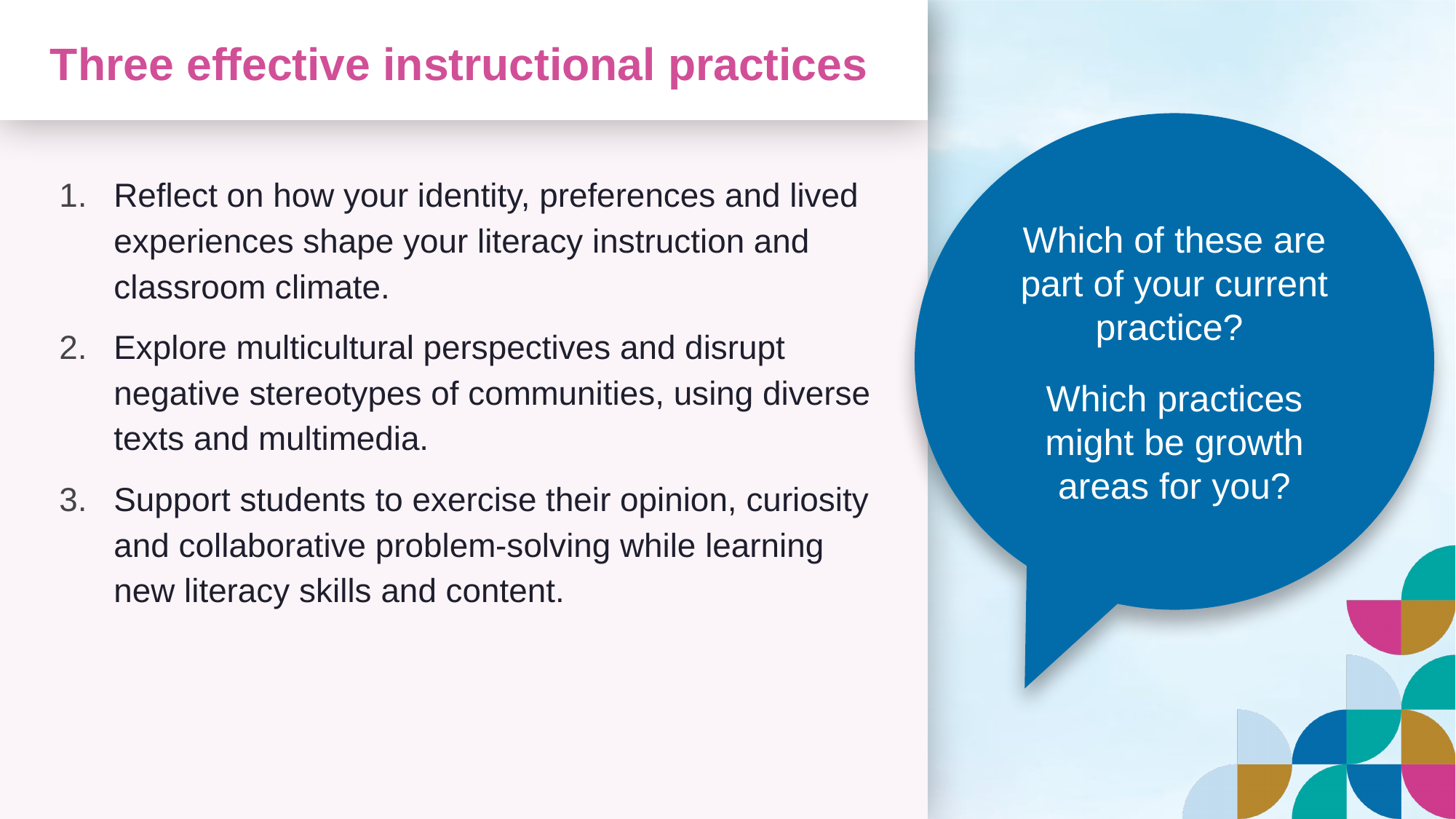

# Three effective instructional practices
Which of these are part of your current practice?
Which practices might be growth areas for you?
Reflect on how your identity, preferences and lived experiences shape your literacy instruction and classroom climate.
Explore multicultural perspectives and disrupt negative stereotypes of communities, using diverse texts and multimedia.
Support students to exercise their opinion, curiosity and collaborative problem-solving while learning new literacy skills and content.